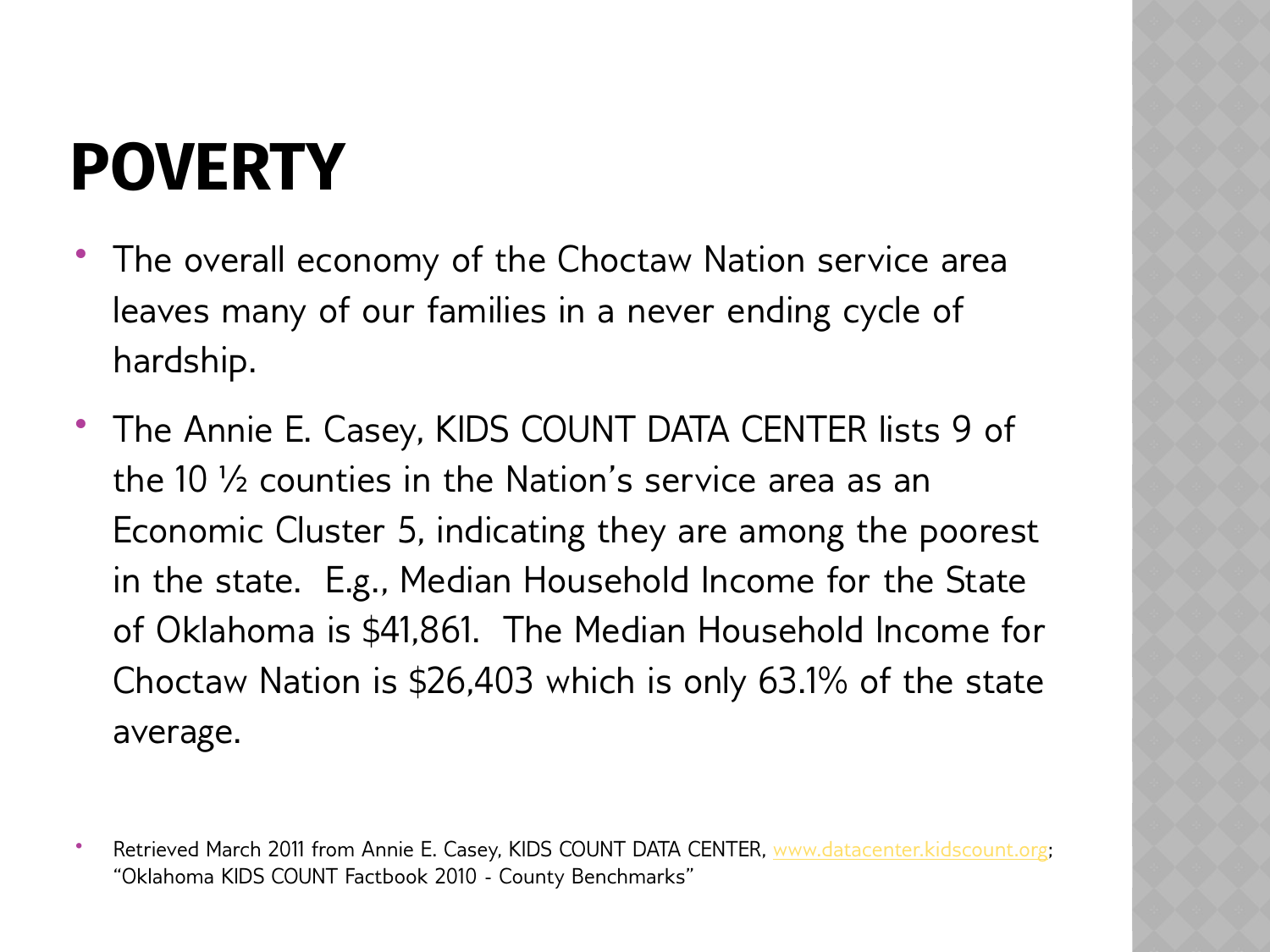

# poverty
The overall economy of the Choctaw Nation service area leaves many of our families in a never ending cycle of hardship.
The Annie E. Casey, KIDS COUNT DATA CENTER lists 9 of the 10 ½ counties in the Nation’s service area as an Economic Cluster 5, indicating they are among the poorest in the state.  E.g., Median Household Income for the State of Oklahoma is $41,861.  The Median Household Income for Choctaw Nation is $26,403 which is only 63.1% of the state average.

Retrieved March 2011 from Annie E. Casey, KIDS COUNT DATA CENTER, www.datacenter.kidscount.org; “Oklahoma KIDS COUNT Factbook 2010 - County Benchmarks”